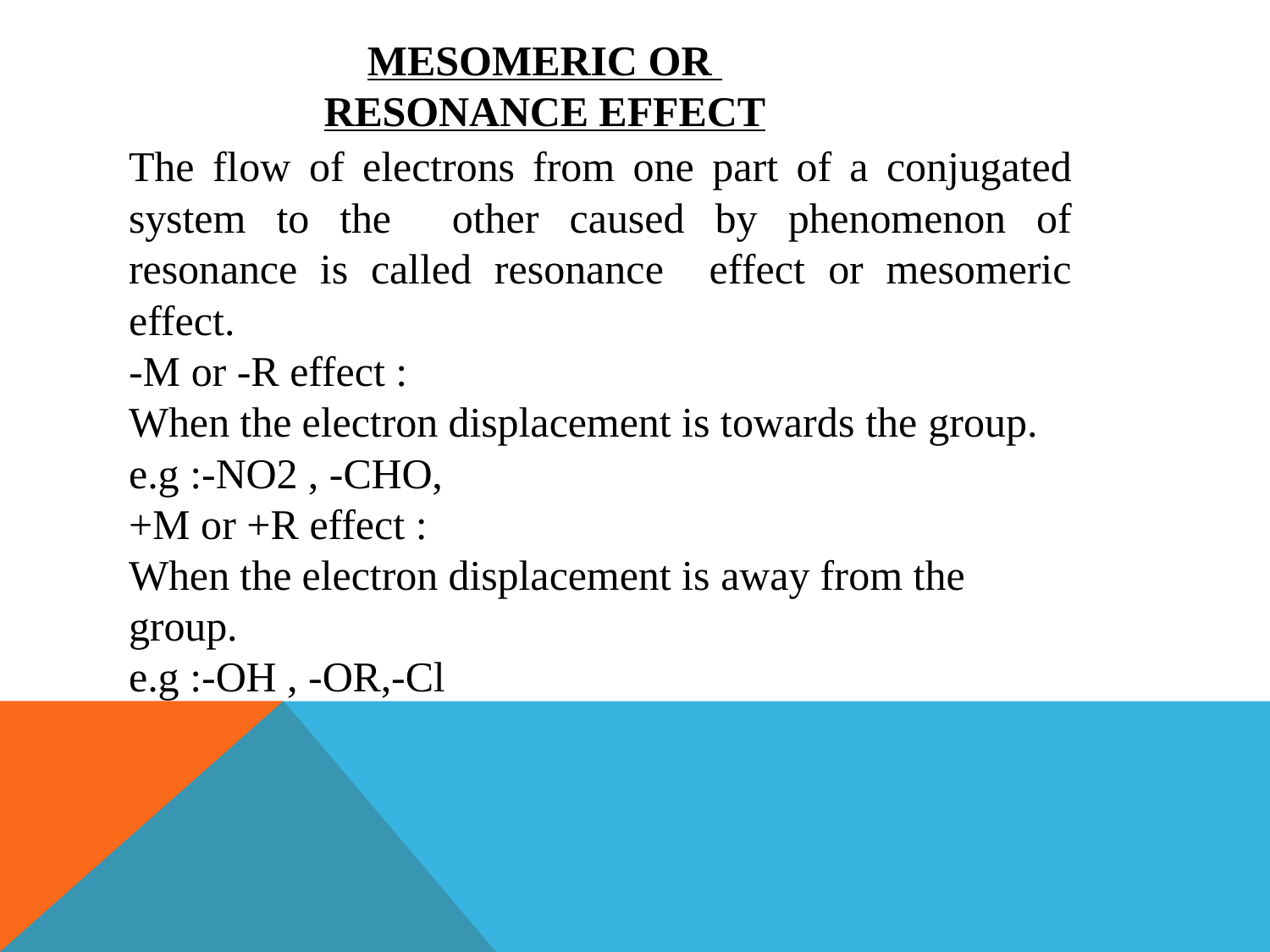

# Mesomeric or Resonance Effect
The flow of electrons from one part of a conjugated system to the  other caused by phenomenon of resonance is called resonance  effect or mesomeric effect.
-M or -R effect :
When the electron displacement is towards the group.
e.g :-NO2 , -CHO,
+M or +R effect :
When the electron displacement is away from the group.
e.g :-OH , -OR,-Cl